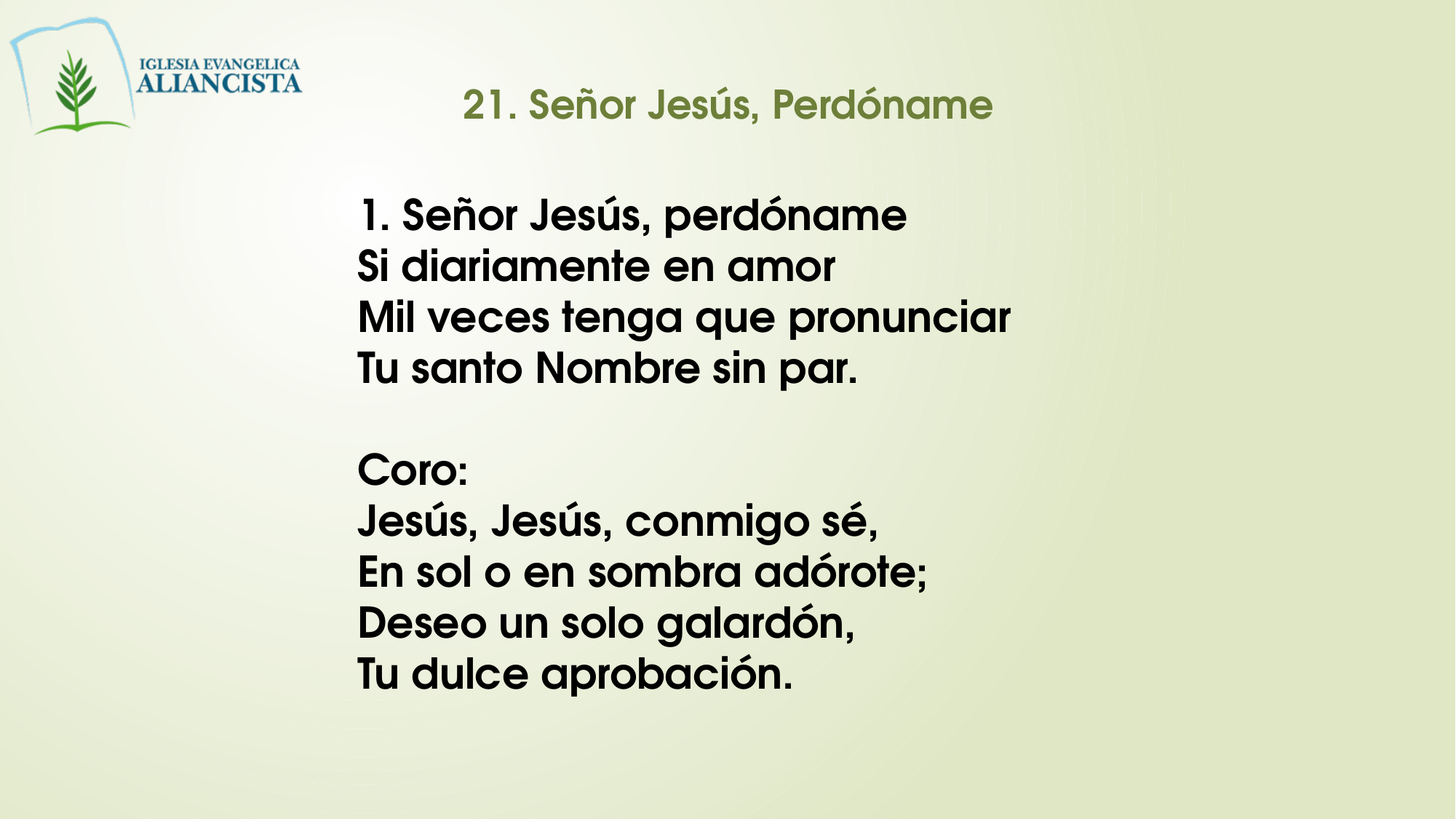

21. Señor Jesús, Perdóname
1. Señor Jesús, perdóname
Si diariamente en amor
Mil veces tenga que pronunciar
Tu santo Nombre sin par.

Coro:
Jesús, Jesús, conmigo sé,
En sol o en sombra adórote;
Deseo un solo galardón,
Tu dulce aprobación.